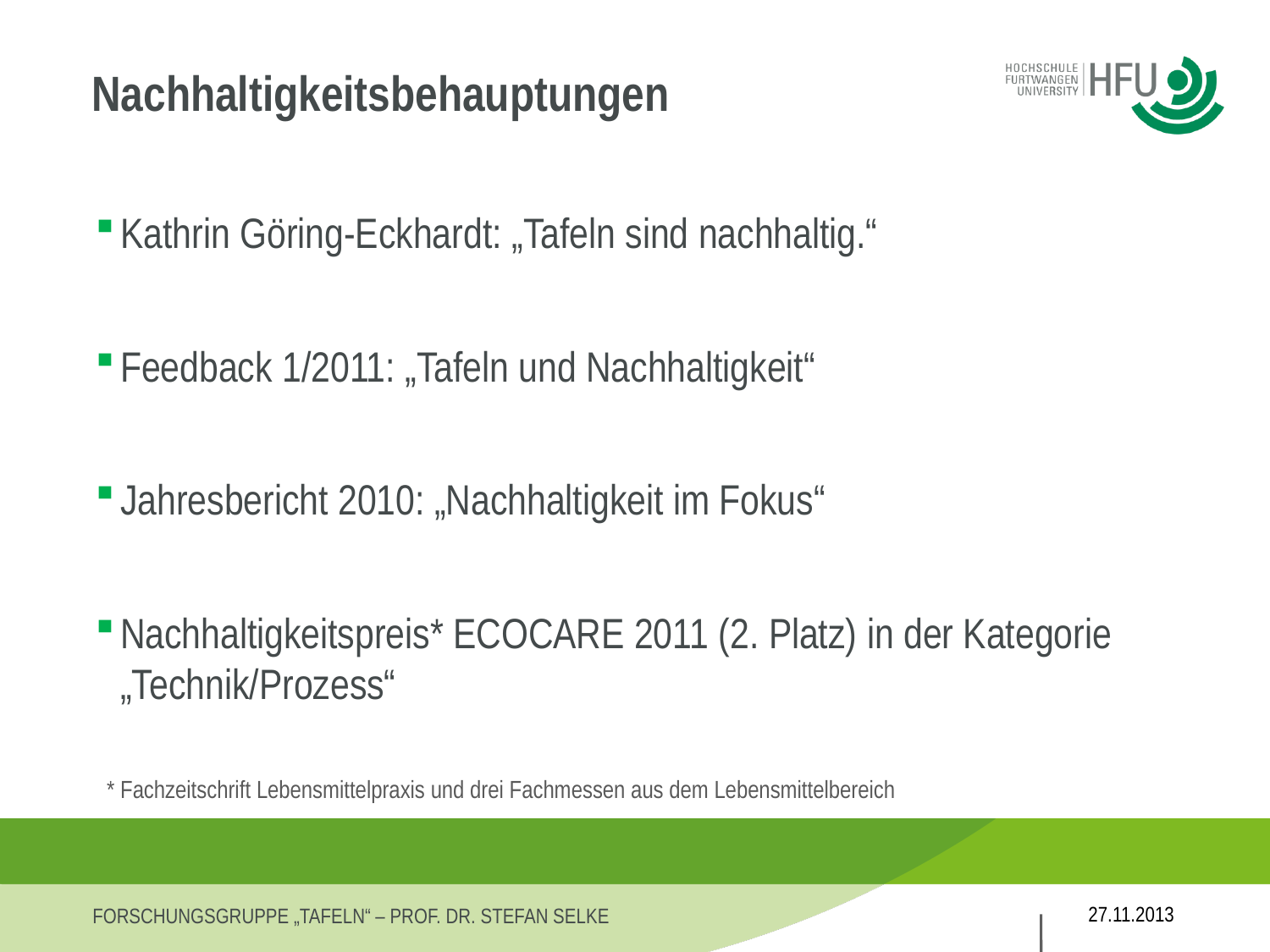

# Nachhaltigkeitsbehauptungen
Kathrin Göring-Eckhardt: „Tafeln sind nachhaltig.“
Feedback 1/2011: „Tafeln und Nachhaltigkeit“
Jahresbericht 2010: „Nachhaltigkeit im Fokus“
Nachhaltigkeitspreis* ECOCARE 2011 (2. Platz) in der Kategorie „Technik/Prozess“
* Fachzeitschrift Lebensmittelpraxis und drei Fachmessen aus dem Lebensmittelbereich

27.11.2013